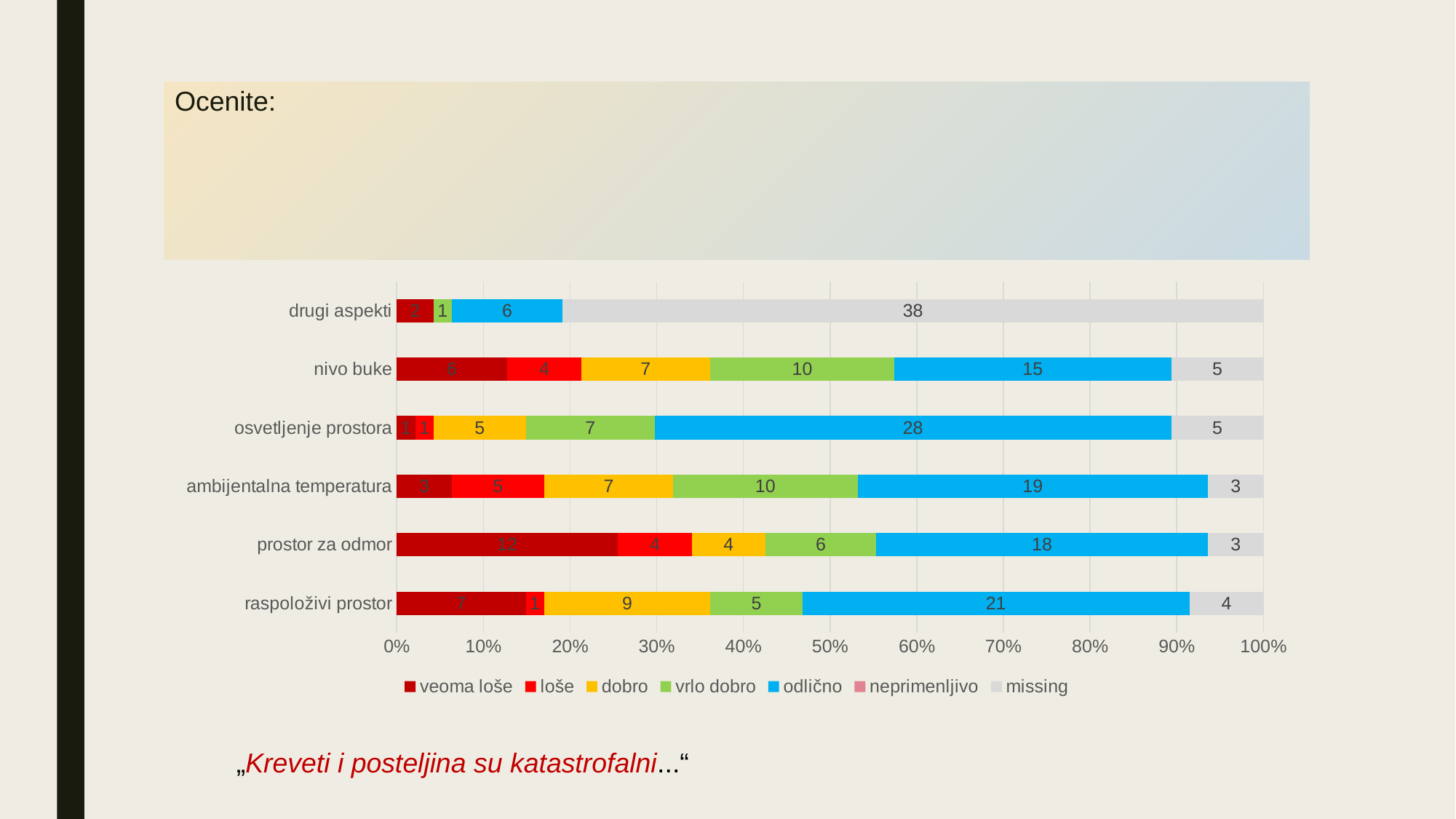

# Ocenite:

### Chart

| Category | veoma loše | loše | dobro | vrlo dobro | odlično | neprimenljivo | missing |
|---|---|---|---|---|---|---|---|
| raspoloživi prostor | 7.0 | 1.0 | 9.0 | 5.0 | 21.0 | None | 4.0 |
| prostor za odmor | 12.0 | 4.0 | 4.0 | 6.0 | 18.0 | None | 3.0 |
| ambijentalna temperatura | 3.0 | 5.0 | 7.0 | 10.0 | 19.0 | None | 3.0 |
| osvetljenje prostora | 1.0 | 1.0 | 5.0 | 7.0 | 28.0 | None | 5.0 |
| nivo buke | 6.0 | 4.0 | 7.0 | 10.0 | 15.0 | None | 5.0 |
| drugi aspekti | 2.0 | None | None | 1.0 | 6.0 | None | 38.0 |
„Kreveti i posteljina su katastrofalni...“